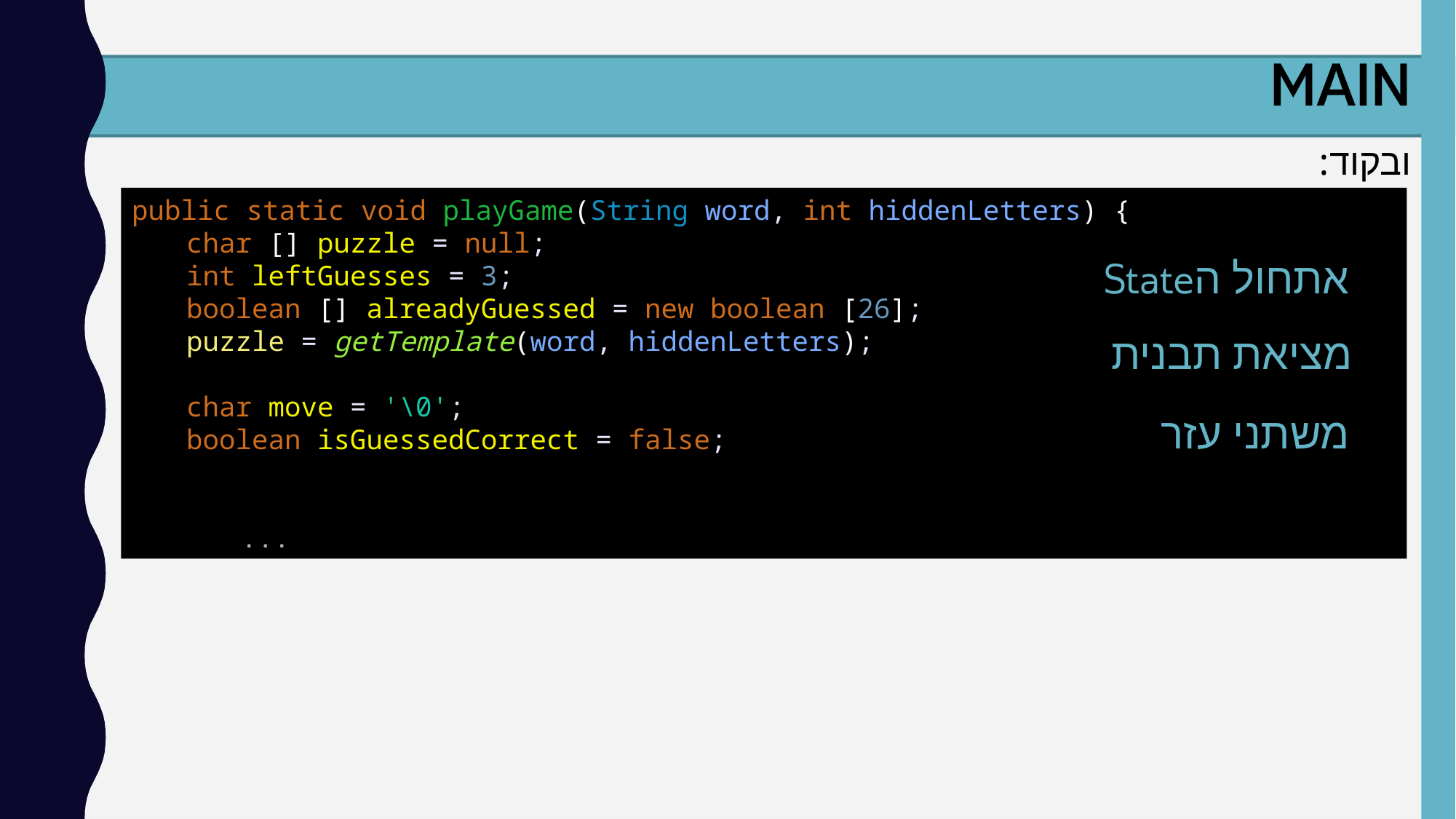

MAIN

ובקוד:

public static void playGame(String word, int hiddenLetters) {
char [] puzzle = null;
int leftGuesses = 3;
boolean [] alreadyGuessed = new boolean [26];
puzzle = getTemplate(word, hiddenLetters);

char move = '\0';
boolean isGuessedCorrect = false;

	...
אתחול הState
מציאת תבנית
משתני עזר